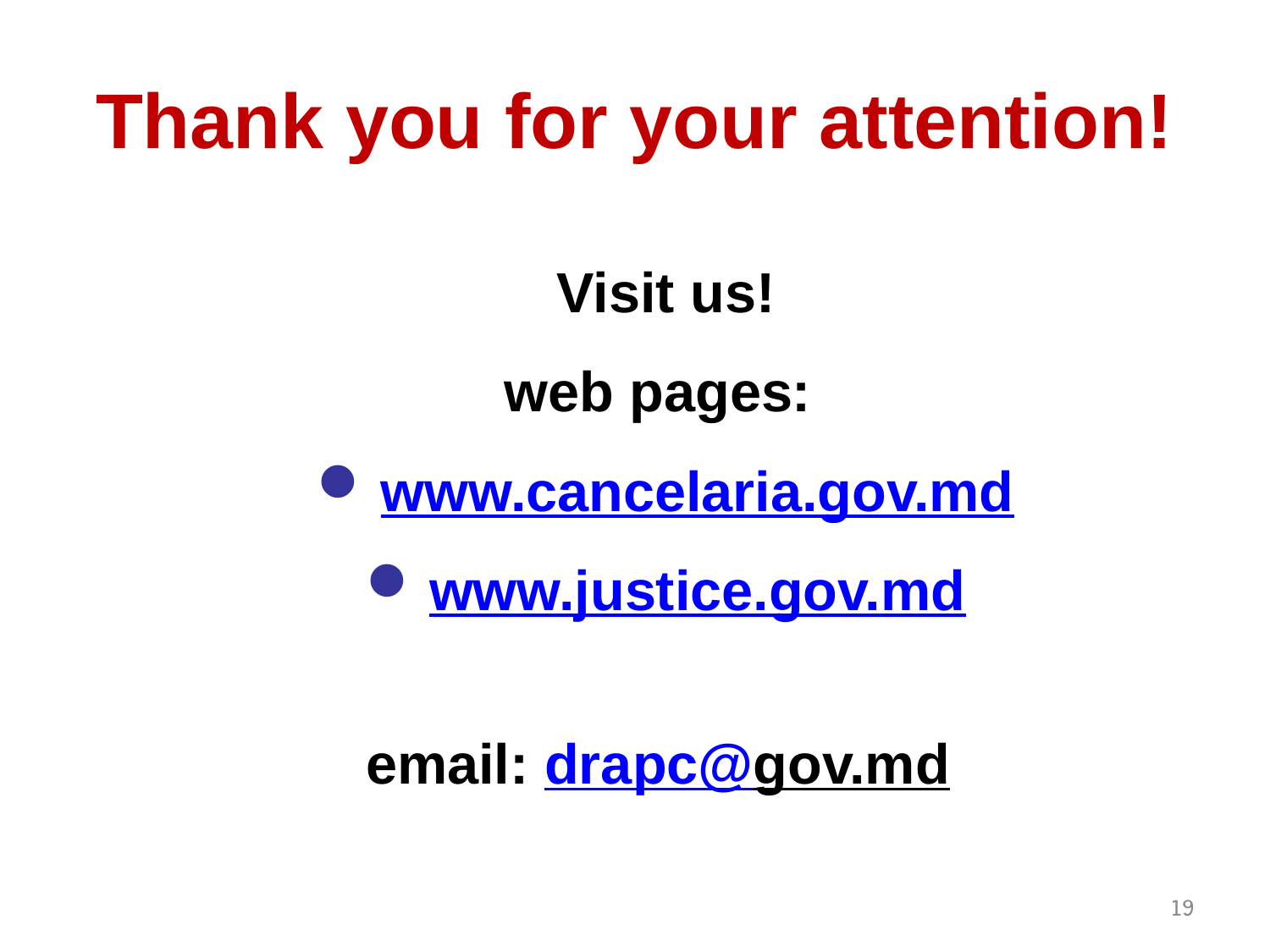

# Thank you for your attention!

Visit us!
web pages:
www.cancelaria.gov.md
www.justice.gov.md

email: drapc@gov.md

19